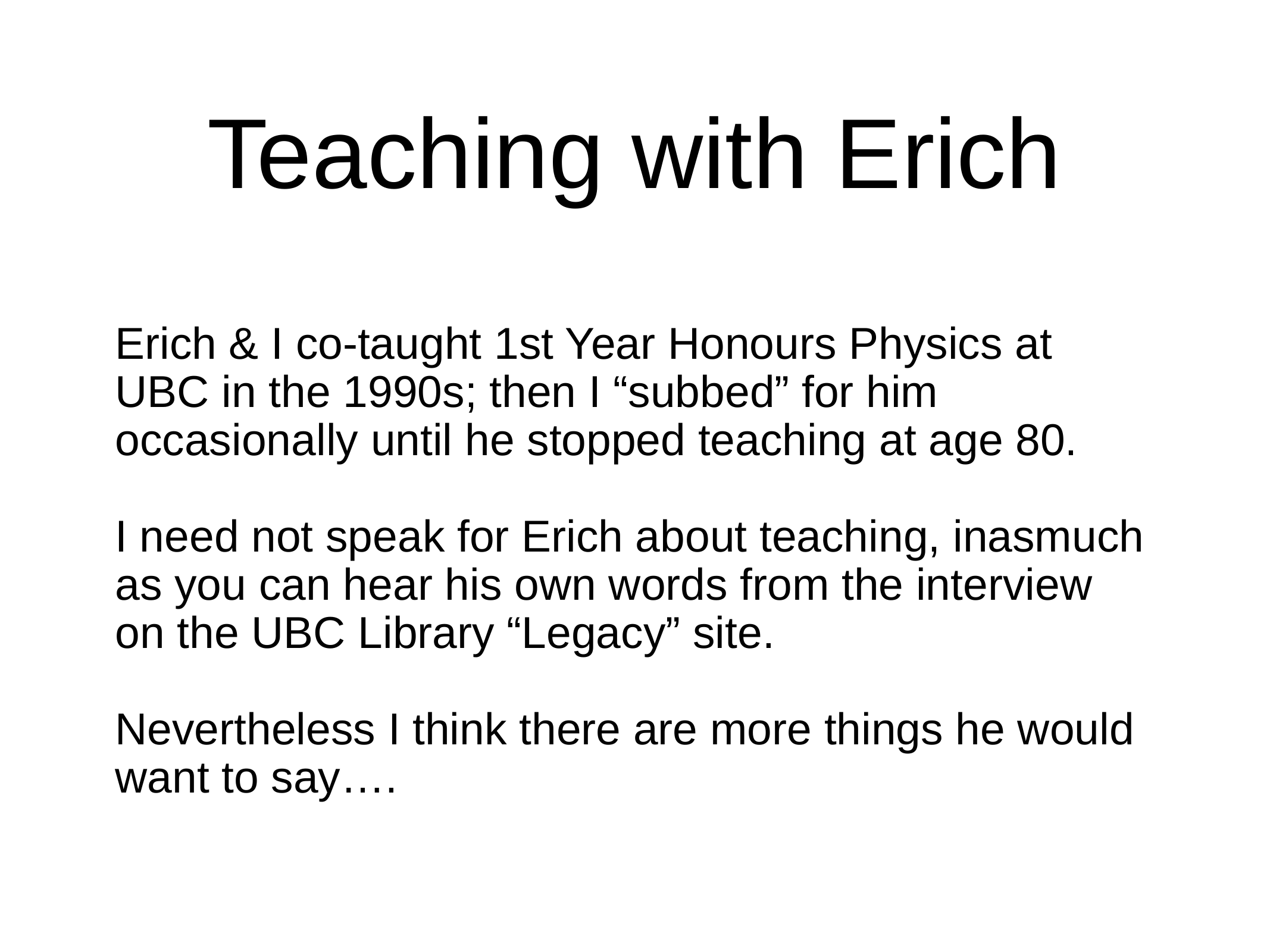

Teaching with Erich
Erich & I co-taught 1st Year Honours Physics at UBC in the 1990s; then I “subbed” for him occasionally until he stopped teaching at age 80.

I need not speak for Erich about teaching, inasmuch as you can hear his own words from the interview on the UBC Library “Legacy” site.

Nevertheless I think there are more things he would want to say….